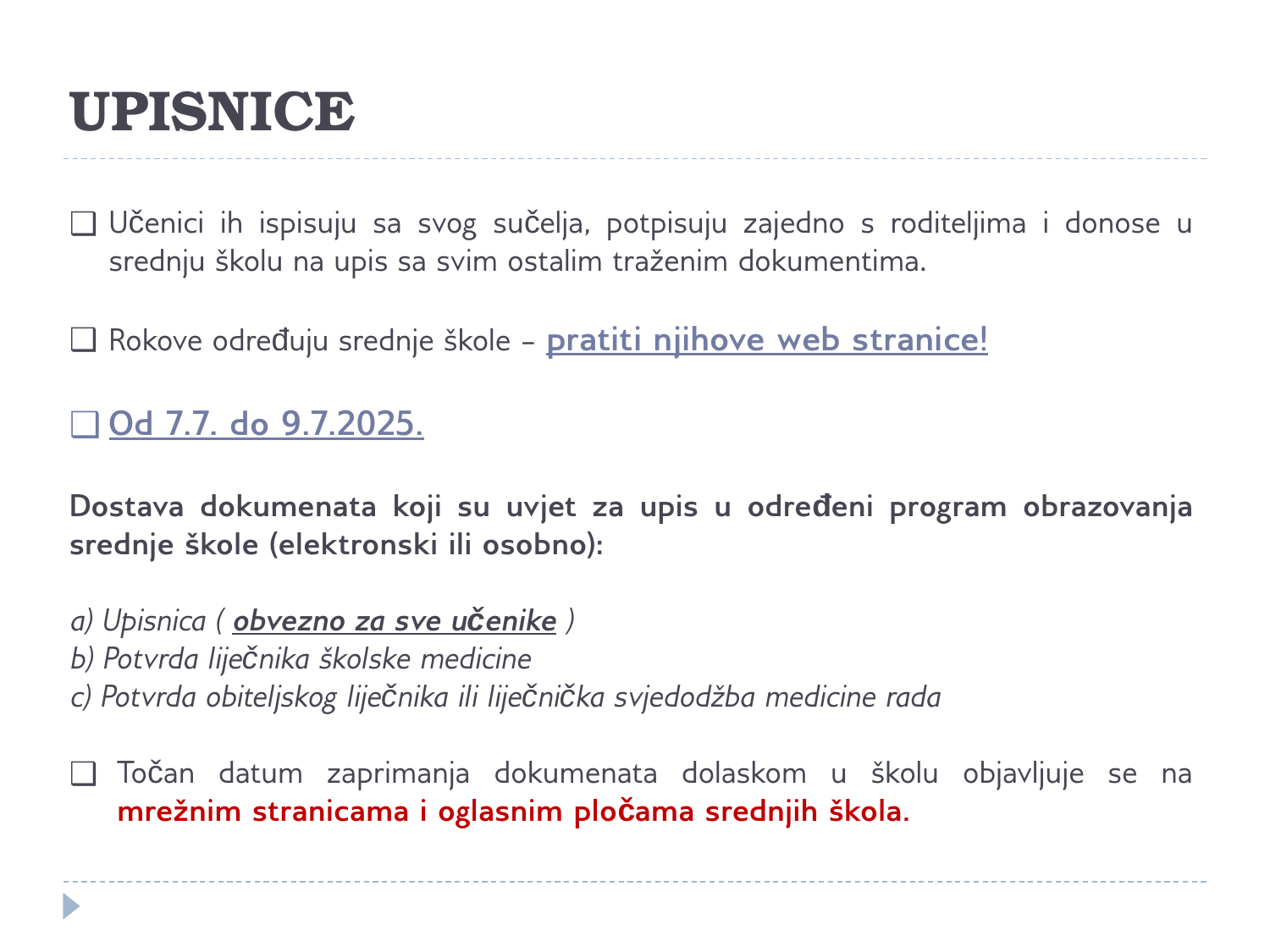

UPISNICE
Učenici ih ispisuju sa svog sučelja, potpisuju zajedno s roditeljima i donose u srednju školu na upis sa svim ostalim traženim dokumentima.

Rokove određuju srednje škole – pratiti njihove web stranice!

Od 7.7. do 9.7.2025.

Dostava dokumenata koji su uvjet za upis u određeni program obrazovanja srednje škole (elektronski ili osobno):

a) Upisnica ( obvezno za sve učenike )
b) Potvrda liječnika školske medicine
c) Potvrda obiteljskog liječnika ili liječnička svjedodžba medicine rada

Točan datum zaprimanja dokumenata dolaskom u školu objavljuje se na mrežnim stranicama i oglasnim pločama srednjih škola.